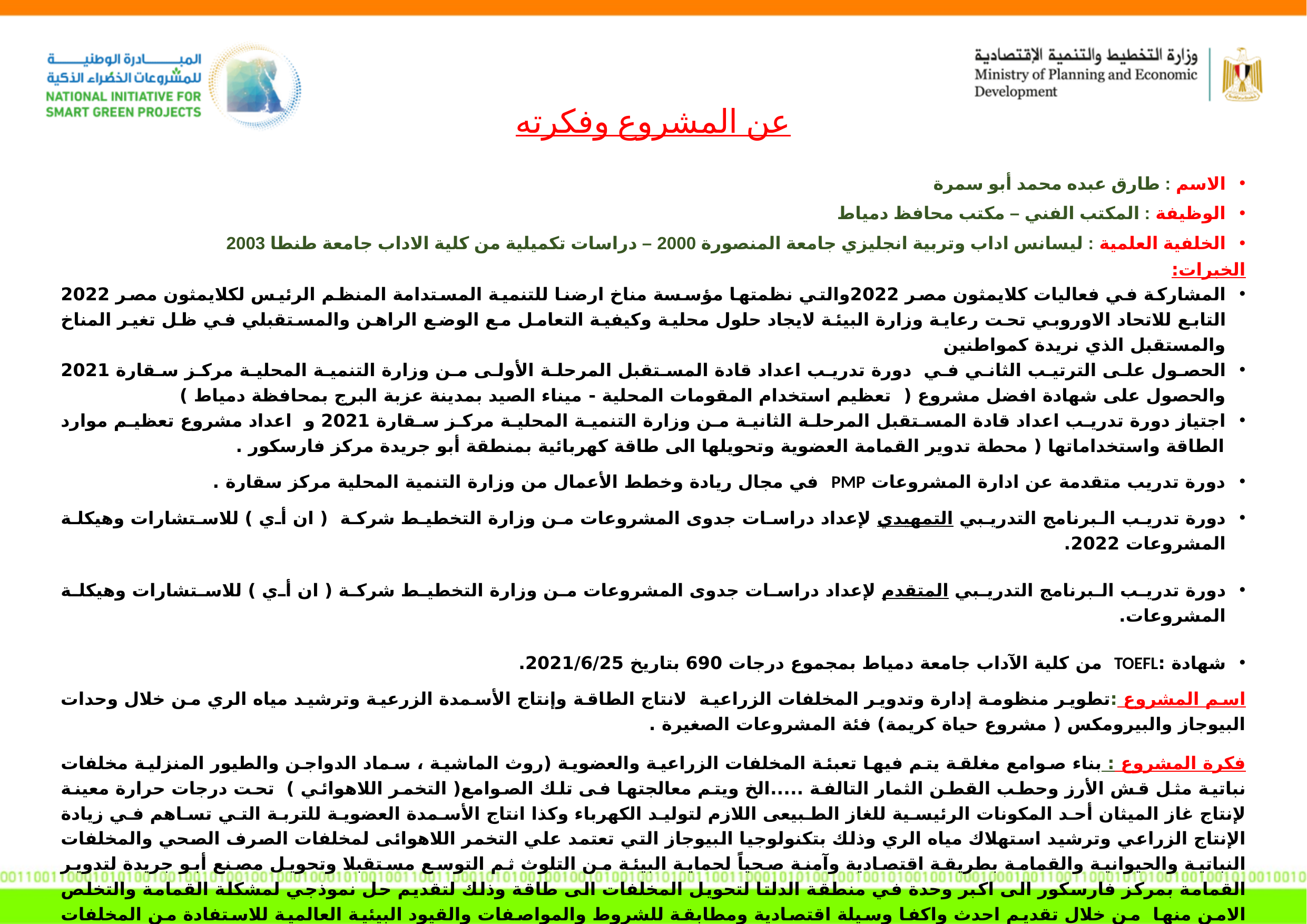

عن المشروع وفكرته
الاسم : طارق عبده محمد أبو سمرة
الوظيفة : المكتب الفني – مكتب محافظ دمياط
الخلفية العلمية : ليسانس اداب وتربية انجليزي جامعة المنصورة 2000 – دراسات تكميلية من كلية الاداب جامعة طنطا 2003
الخبرات:
المشاركة في فعاليات كلايمثون مصر 2022والتي نظمتها مؤسسة مناخ ارضنا للتنمية المستدامة المنظم الرئيس لكلايمثون مصر 2022 التابع للاتحاد الاوروبي تحت رعاية وزارة البيئة لايجاد حلول محلية وكيفية التعامل مع الوضع الراهن والمستقبلي في ظل تغير المناخ والمستقبل الذي نريدة كمواطنين
الحصول على الترتيب الثاني في  دورة تدريب اعداد قادة المستقبل المرحلة الأولى من وزارة التنمية المحلية مركز سقارة 2021 والحصول على شهادة افضل مشروع (  تعظيم استخدام المقومات المحلية - ميناء الصيد بمدينة عزبة البرج بمحافظة دمياط )
اجتياز دورة تدريب اعداد قادة المستقبل المرحلة الثانية من وزارة التنمية المحلية مركز سقارة 2021 و  اعداد مشروع تعظيم موارد الطاقة واستخداماتها ( محطة تدوير القمامة العضوية وتحويلها الى طاقة كهربائية بمنطقة أبو جريدة مركز فارسكور .
دورة تدريب متقدمة عن ادارة المشروعات PMP  في مجال ريادة وخطط الأعمال من وزارة التنمية المحلية مركز سقارة .
دورة تدريب البرنامج التدريبي التمهيدي لإعداد دراسات جدوى المشروعات من وزارة التخطيط شركة  ( ان أي ) للاستشارات وهيكلة المشروعات 2022.
دورة تدريب البرنامج التدريبي المتقدم لإعداد دراسات جدوى المشروعات من وزارة التخطيط شركة ( ان أي ) للاستشارات وهيكلة المشروعات.
شهادة :TOEFL  من كلية الآداب جامعة دمياط بمجموع درجات 690 بتاريخ 2021/6/25.
اسم المشروع :تطوير منظومة إدارة وتدوير المخلفات الزراعية  لانتاج الطاقة وإنتاج الأسمدة الزرعية وترشيد مياه الري من خلال وحدات البيوجاز والبيرومكس ( مشروع حياة كريمة) فئة المشروعات الصغيرة .
فكرة المشروع : بناء صوامع مغلقة يتم فيها تعبئة المخلفات الزراعية والعضوية (روث الماشية ، سماد الدواجن والطيور المنزلية مخلفات نباتية مثل قش الأرز وحطب القطن الثمار التالفة .....الخ ويتم معالجتها فى تلك الصوامع( التخمر اللاهوائي )  تحت درجات حرارة معينة لإنتاج غاز الميثان أحد المكونات الرئيسية للغاز الطبيعى اللازم لتوليد الكهرباء وكذا انتاج الأسمدة العضوية للتربة التي تساهم في زيادة الإنتاج الزراعي وترشيد استهلاك مياه الري وذلك بتكنولوجيا البيوجاز التي تعتمد علي التخمر اللاهوائى لمخلفات الصرف الصحي والمخلفات النباتية والحيوانية والقمامة بطريقة اقتصادية وآمنة صحياً لحماية البيئة من التلوث ثم التوسع مستقبلا وتحويل مصنع أبو جريدة لتدوير القمامة بمركز فارسكور الى اكبر وحدة في منطقة الدلتا لتحويل المخلفات الى طاقة وذلك لتقديم حل نموذجي لمشكلة القمامة والتخلص الامن منها  من خلال تقديم احدث واكفا وسيلة اقتصادية ومطابقة للشروط والمواصفات والقيود البيئية العالمية للاستفادة من المخلفات لتوليد الكهرباء والطاقة .